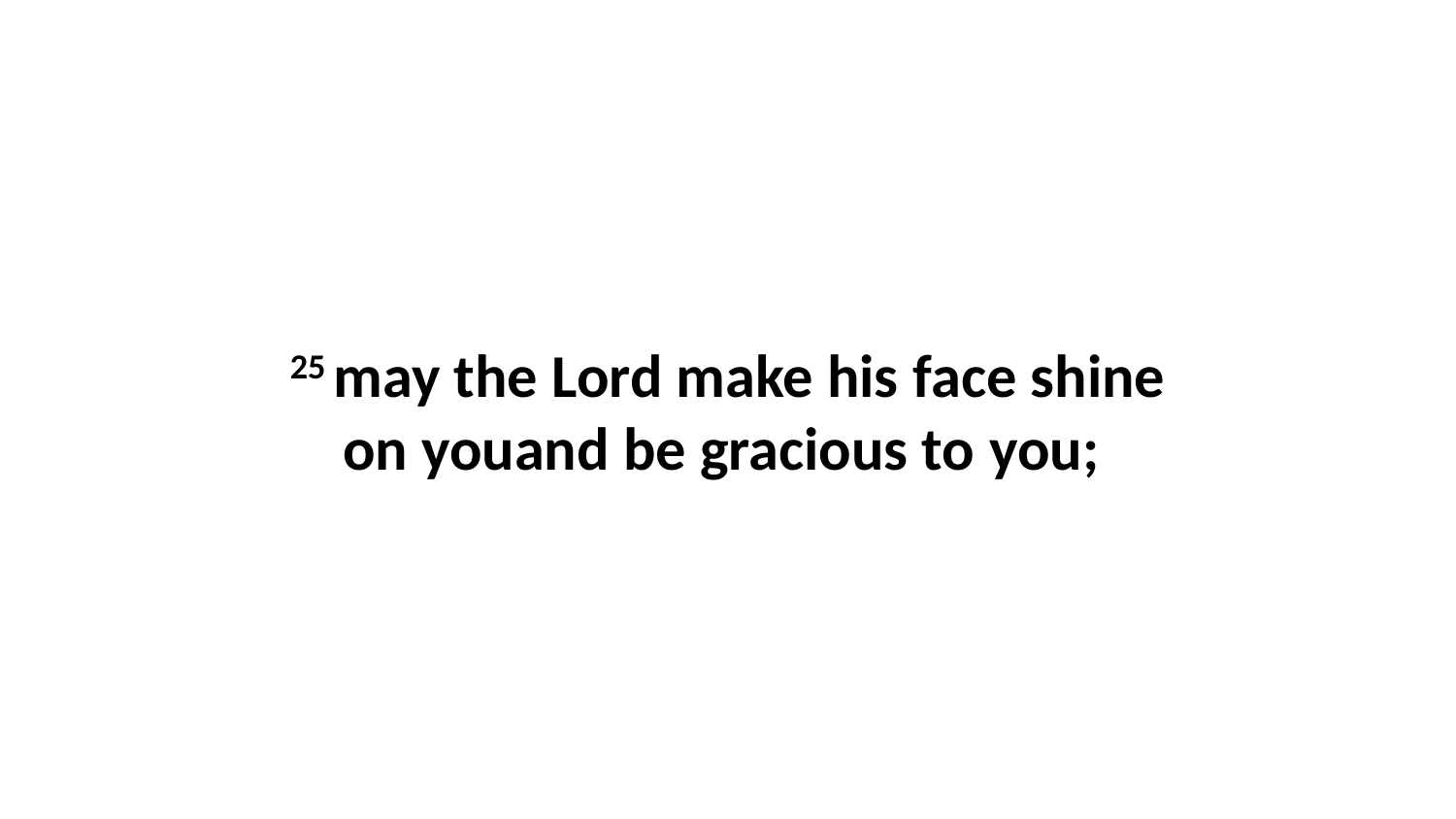

25 may the Lord make his face shine on youand be gracious to you;